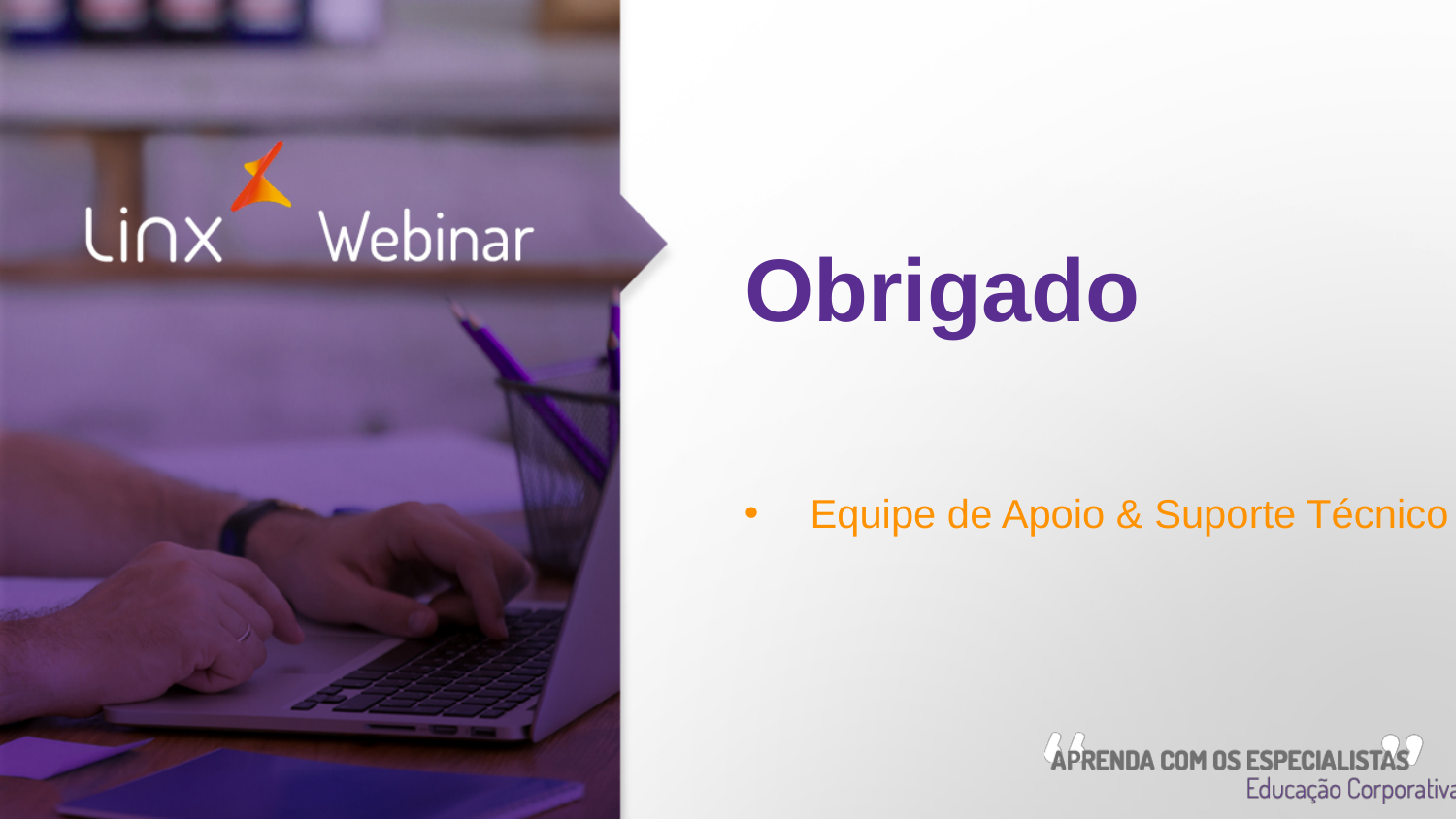

# Obrigado
 Equipe de Apoio & Suporte Técnico